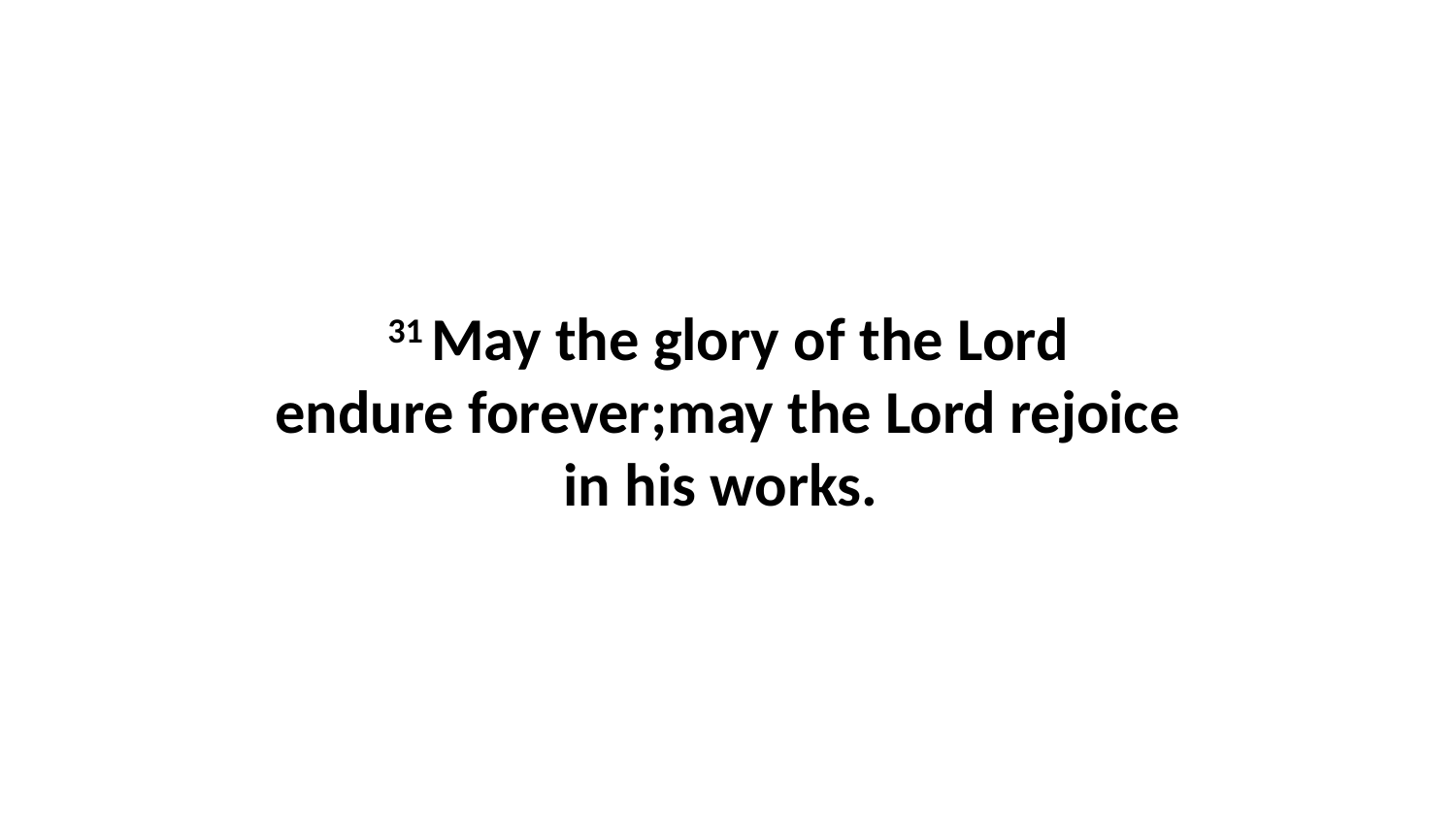

31 May the glory of the Lord endure forever;may the Lord rejoice in his works.